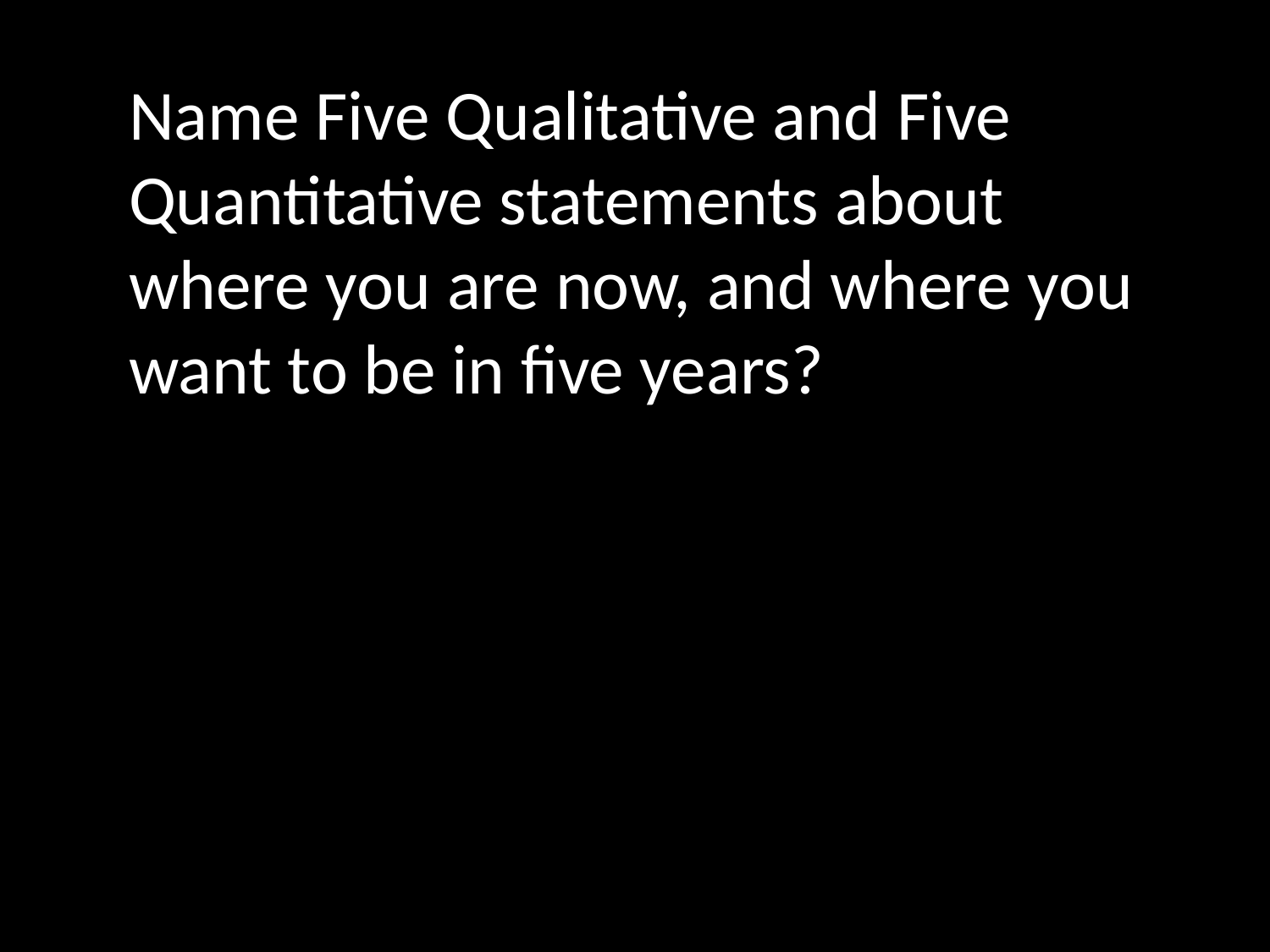

Name Five Qualitative and Five Quantitative statements about where you are now, and where you want to be in five years?